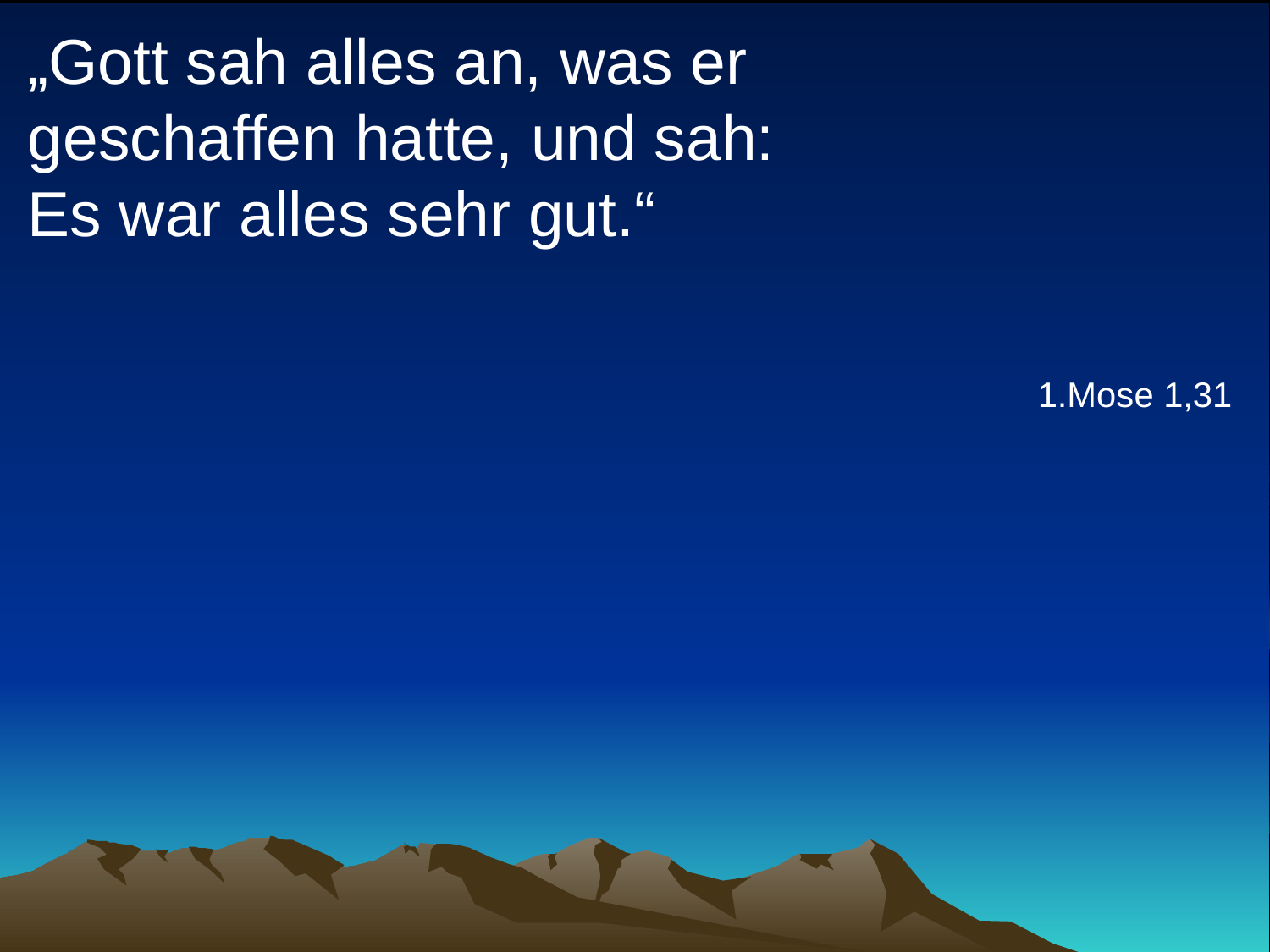

# „Gott sah alles an, was er geschaffen hatte, und sah: Es war alles sehr gut.“
1.Mose 1,31